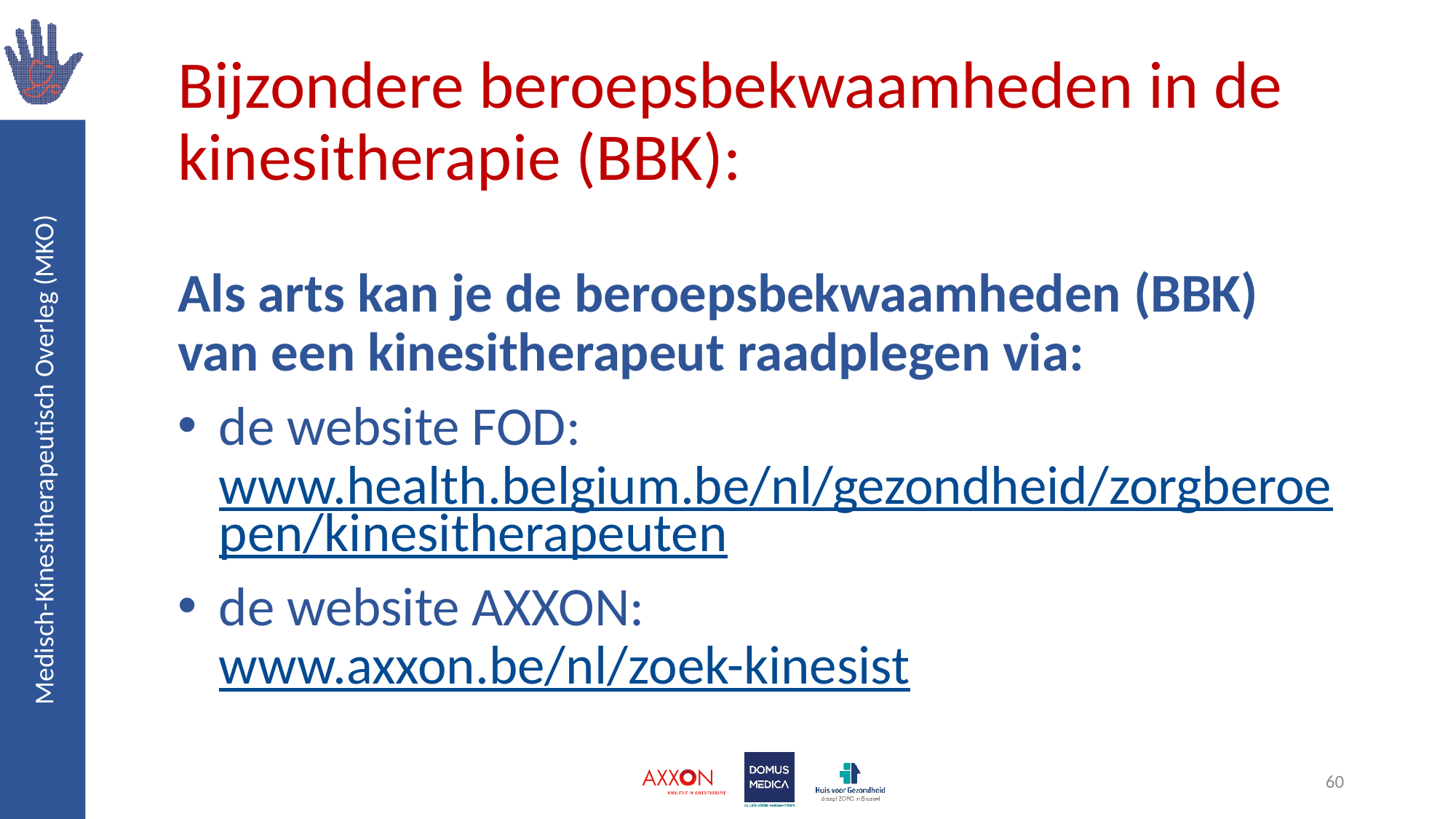

# Bijzondere beroepsbekwaamheden in de kinesitherapie (BBK):
Als arts kan je de beroepsbekwaamheden (BBK) van een kinesitherapeut raadplegen via:
de website FOD:  www.health.belgium.be/nl/gezondheid/zorgberoepen/kinesitherapeuten
de website AXXON: www.axxon.be/nl/zoek-kinesist

60